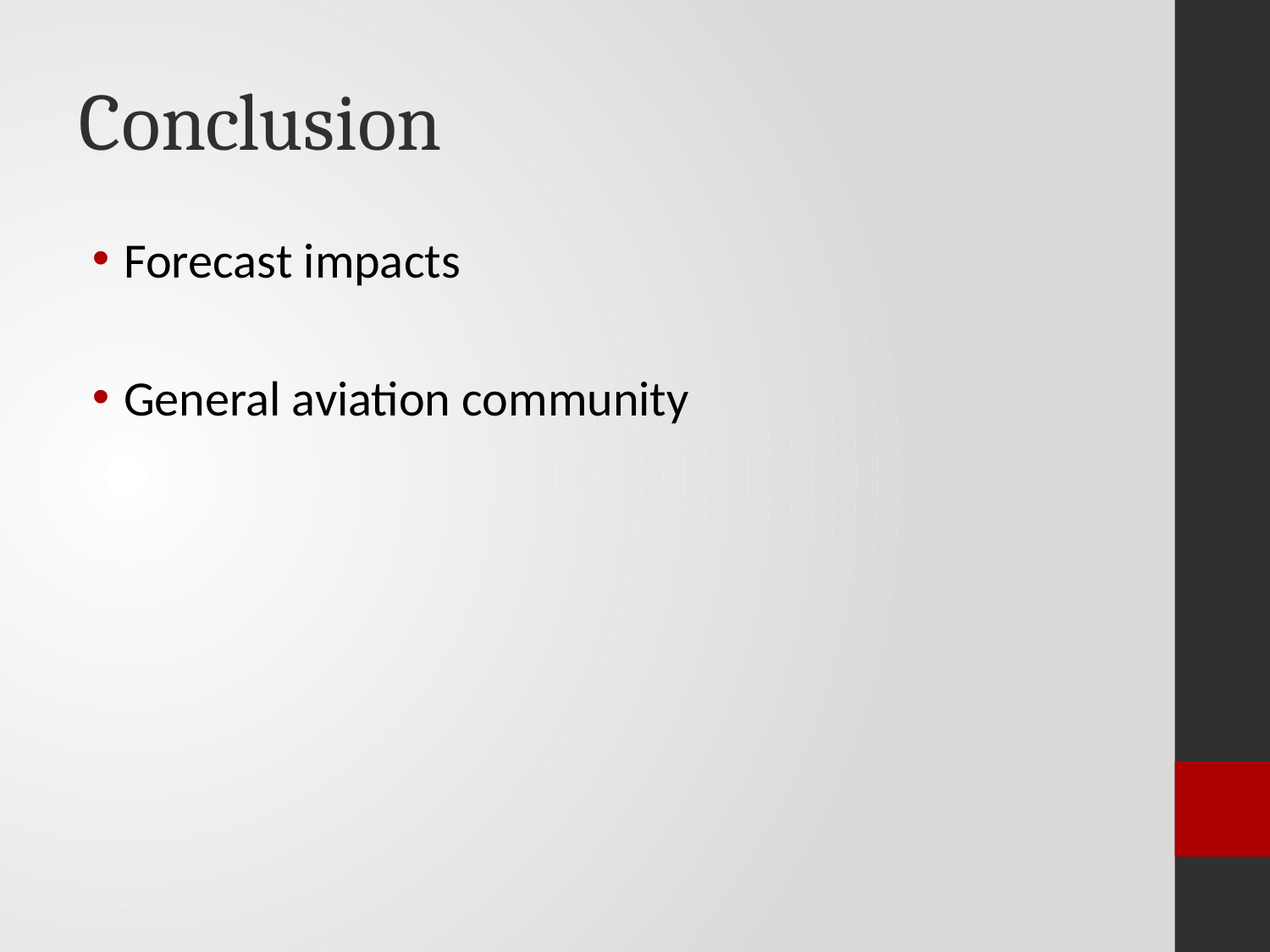

# Conclusion
Forecast impacts

General aviation community